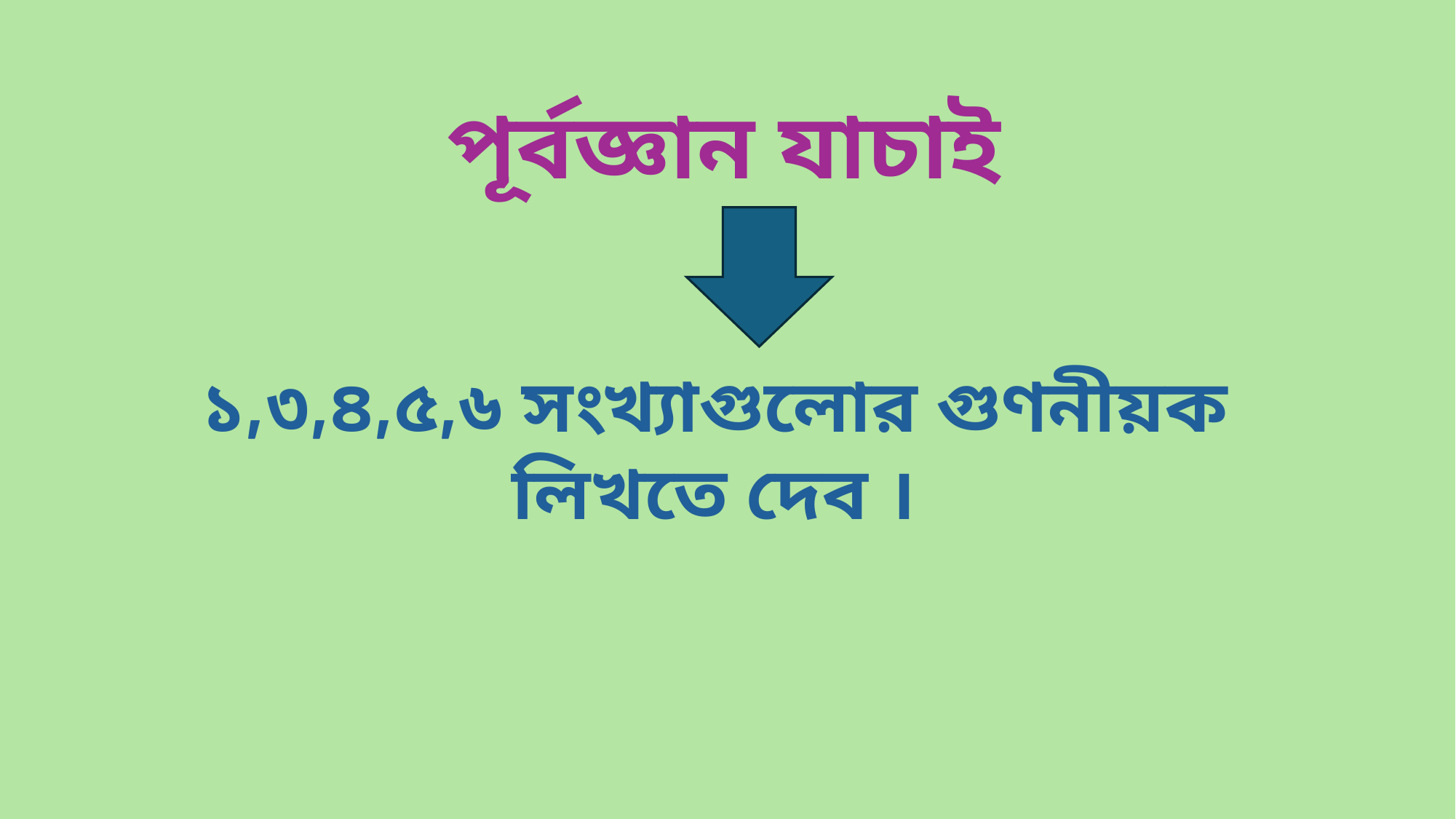

পূর্বজ্ঞান যাচাই

১,৩,৪,৫,৬ সংখ‌্যাগুলোর গুণনীয়ক লিখতে দেব ।